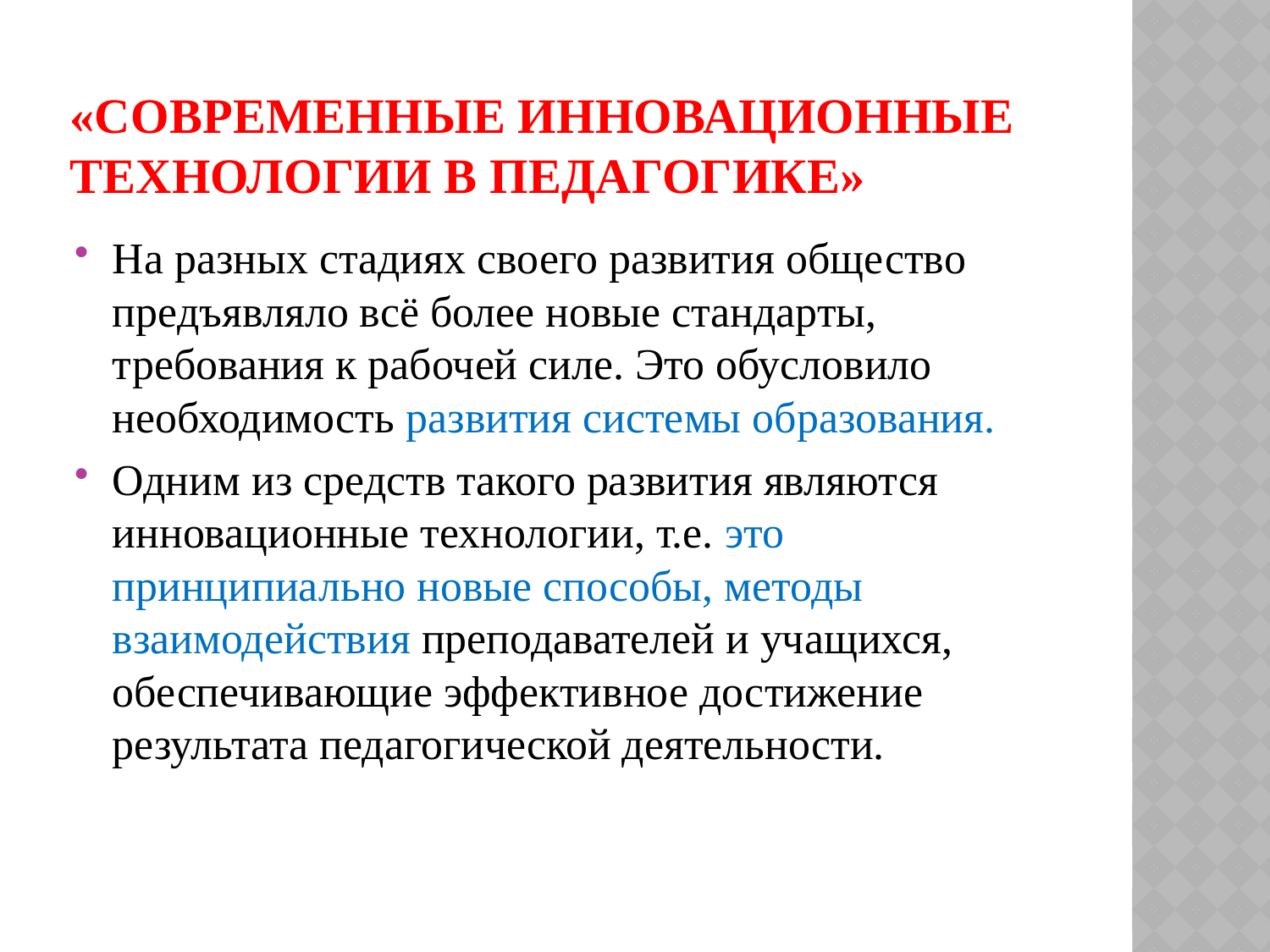

# «Современные инновационные технологии в педагогике»
На разных стадиях своего развития общество предъявляло всё более новые стандарты, требования к рабочей силе. Это обусловило необходимость развития системы образования.
Одним из средств такого развития являются инновационные технологии, т.е. это принципиально новые способы, методы взаимодействия преподавателей и учащихся, обеспечивающие эффективное достижение результата педагогической деятельности.